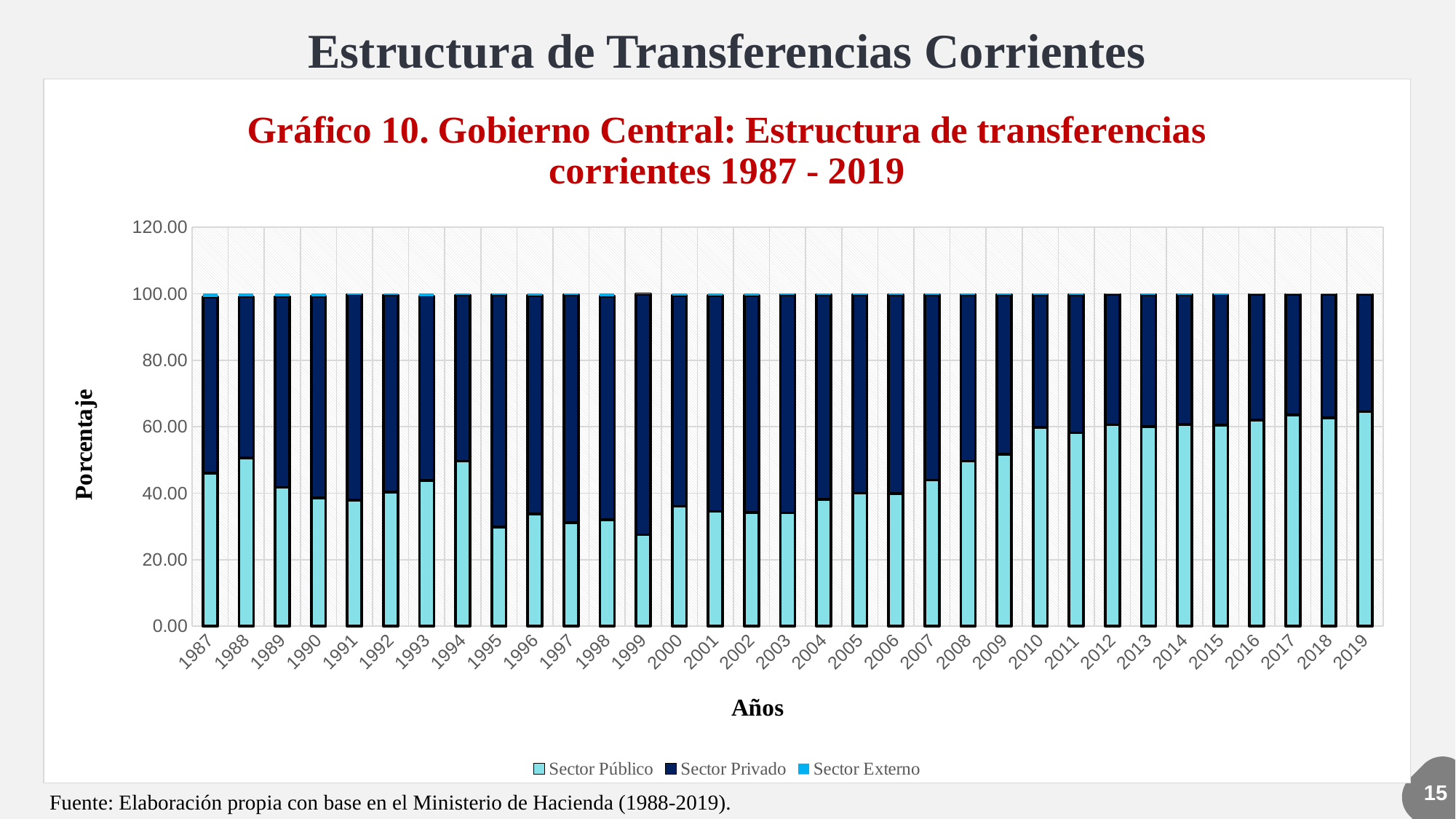

Estructura de Transferencias Corrientes
# Diapositiva 10

### Chart: Gráfico 10. Gobierno Central: Estructura de transferencias corrientes 1987 - 2019

| Category | Sector Público | Sector Privado | Sector Externo |
|---|---|---|---|
| 1987 | 45.98898058652476 | 53.02916141792539 | 0.9818579955498522 |
| 1988 | 50.622789410494015 | 48.52750981582864 | 0.8497007736773547 |
| 1989 | 41.71669456855155 | 57.432031363851245 | 0.8512740675972035 |
| 1990 | 38.54158254445392 | 60.71036535211688 | 0.7480521034291953 |
| 1991 | 37.88188585607941 | 61.85508684863524 | 0.2630272952853598 |
| 1992 | 40.29967737538056 | 59.28908983505248 | 0.41123278956695597 |
| 1993 | 43.895076265128466 | 55.40834104391473 | 0.6965826909568031 |
| 1994 | 49.60599958634657 | 49.96369340580924 | 0.4303070078441941 |
| 1995 | 29.841168602407663 | 69.76435210825487 | 0.39447928933746274 |
| 1996 | 33.793436492442275 | 65.71246869781318 | 0.49409480974455516 |
| 1997 | 31.08832581651511 | 68.52417667259395 | 0.3874975108909438 |
| 1998 | 32.02858701207967 | 67.16844134454753 | 0.8029716433727916 |
| 1999 | 27.520387324841636 | 72.40487059418973 | 0.07474208096862597 |
| 2000 | 36.07084187628952 | 63.41530981042285 | 0.513848313287634 |
| 2001 | 34.55925226156069 | 64.90588716056595 | 0.5348605778733618 |
| 2002 | 34.146218408882106 | 65.24913187685887 | 0.6046497142590199 |
| 2003 | 34.111643950067254 | 65.49561940060367 | 0.3927366493290644 |
| 2004 | 38.085924327240846 | 61.60856203235526 | 0.3055136404039021 |
| 2005 | 40.00758971210261 | 59.67637126483831 | 0.3160390230590804 |
| 2006 | 39.87961537814099 | 59.736747152406195 | 0.3836557666564935 |
| 2007 | 43.96304524719443 | 55.66455372554585 | 0.3724010272597134 |
| 2008 | 49.65431234688193 | 49.990293196111615 | 0.3553944570064539 |
| 2009 | 51.792522913397676 | 47.92547791138113 | 0.2820082546885007 |
| 2010 | 59.85641735859099 | 39.87821796403341 | 0.26536467737558567 |
| 2011 | 58.14487836047305 | 41.5823279592591 | 0.2727936802678416 |
| 2012 | 60.618505657365986 | 39.176026022275906 | 0.20546832035811588 |
| 2013 | 60.06155262106234 | 39.629661414044044 | 0.3087910791915277 |
| 2014 | 60.69418109347812 | 39.024744189722554 | 0.28106998983560993 |
| 2015 | 60.51322152853979 | 39.24043804306477 | 0.24634042839544662 |
| 2016 | 62.07902212663184 | 37.71346800304248 | 0.2075138811858092 |
| 2017 | 63.538705489903826 | 36.246470212392815 | 0.214827989032765 |
| 2018 | 62.64548017183513 | 37.16125323249531 | 0.19326301910913316 |
| 2019 | 64.49535575767395 | 35.31579717783226 | 0.18884377951146006 |
IMPULSADO POR DATOS
Su logotipo

15
Fuente: Elaboración propia con base en el Ministerio de Hacienda (1988-2019).